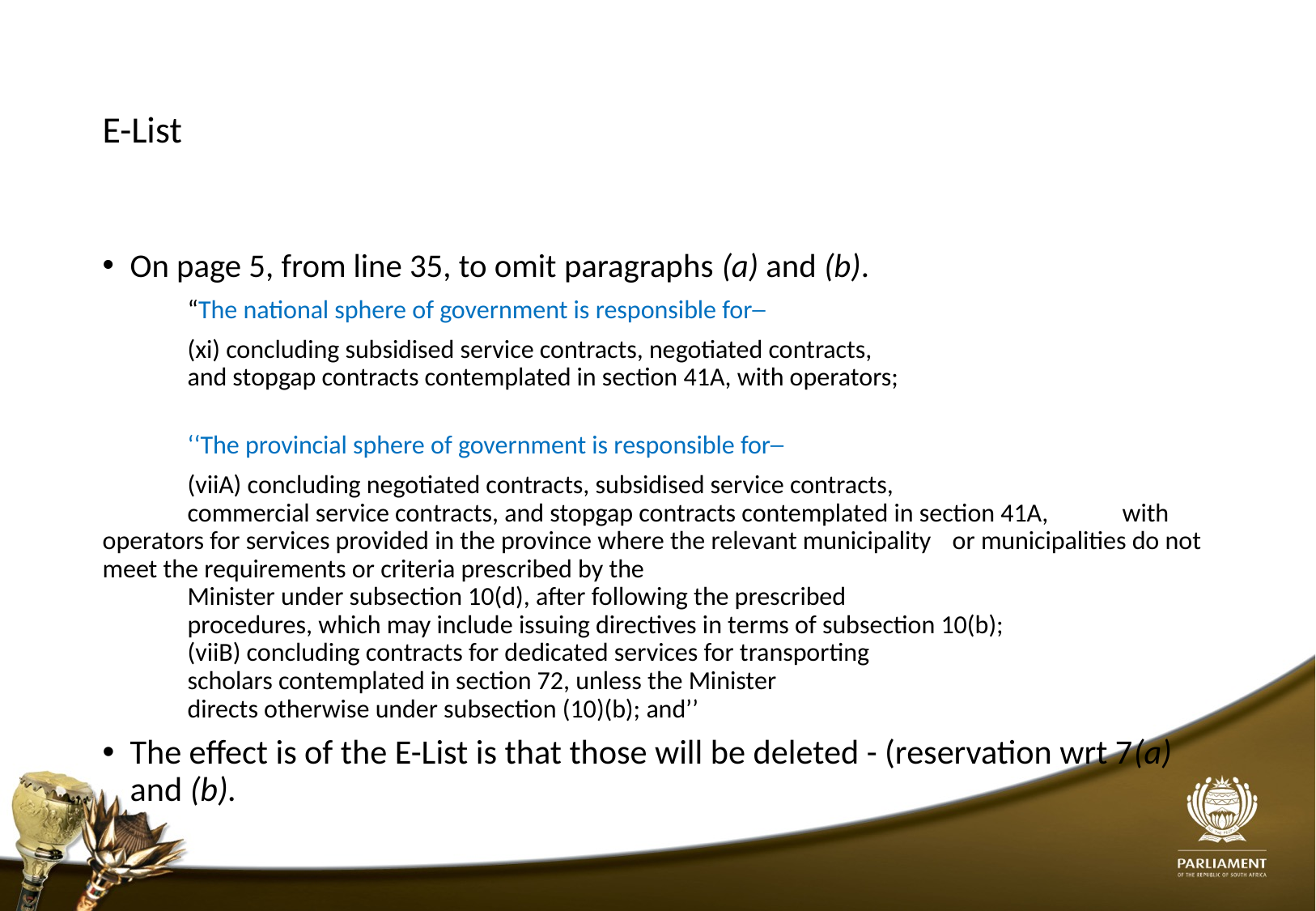

# E-List
On page 5, from line 35, to omit paragraphs (a) and (b).
	“The national sphere of government is responsible for─
	(xi) concluding subsidised service contracts, negotiated contracts,
	and stopgap contracts contemplated in section 41A, with operators;
	‘‘The provincial sphere of government is responsible for─
 	(viiA) concluding negotiated contracts, subsidised service contracts,
	commercial service contracts, and stopgap contracts contemplated in section 41A, 	with operators for services provided in the province where the relevant municipality 	or municipalities do not meet the requirements or criteria prescribed by the
	Minister under subsection 10(d), after following the prescribed
	procedures, which may include issuing directives in terms of subsection 10(b);
	(viiB) concluding contracts for dedicated services for transporting
	scholars contemplated in section 72, unless the Minister
	directs otherwise under subsection (10)(b); and’’
The effect is of the E-List is that those will be deleted - (reservation wrt 7(a) and (b).